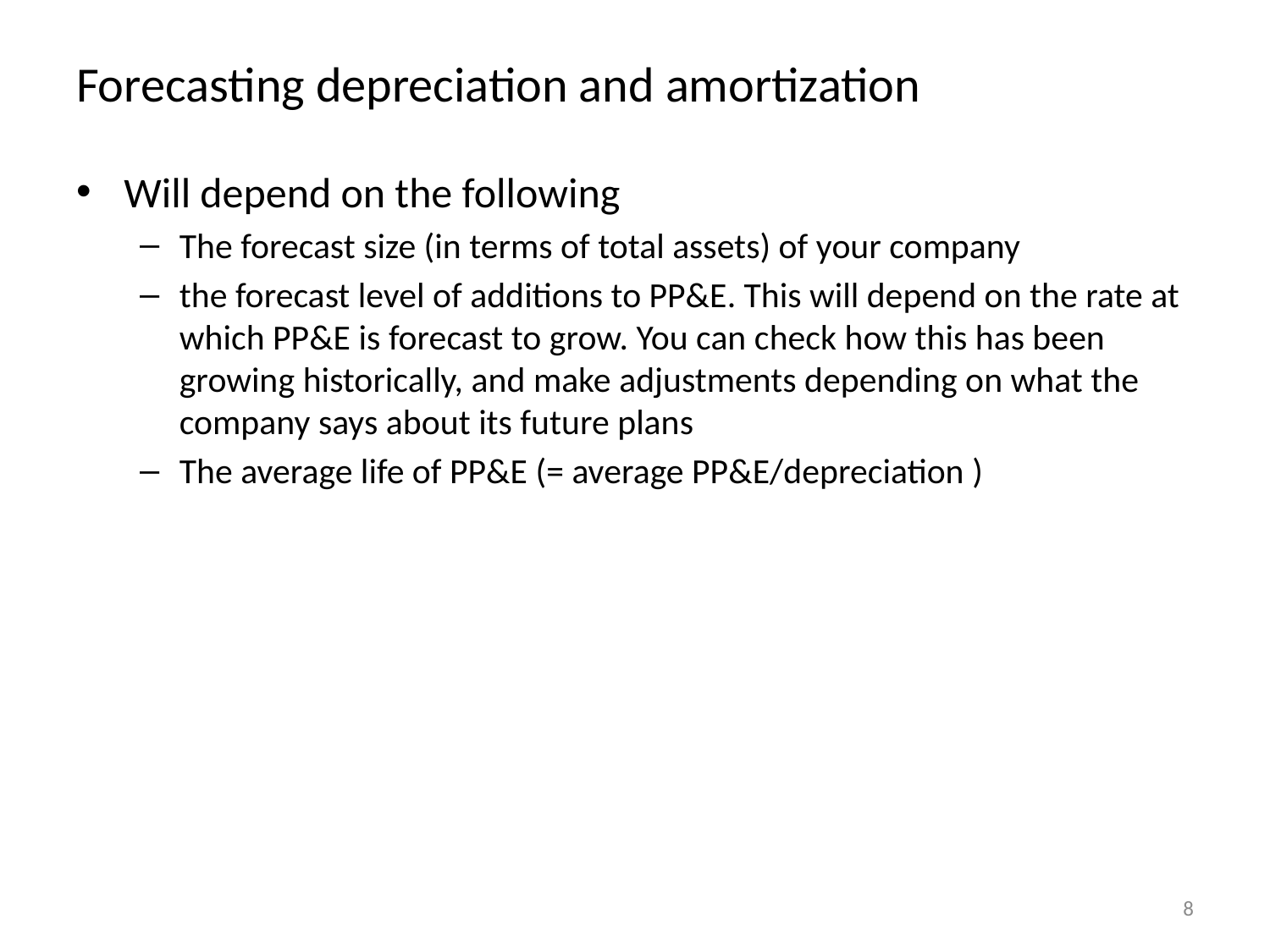

# Forecasting depreciation and amortization
Will depend on the following
The forecast size (in terms of total assets) of your company
the forecast level of additions to PP&E. This will depend on the rate at which PP&E is forecast to grow. You can check how this has been growing historically, and make adjustments depending on what the company says about its future plans
The average life of PP&E (= average PP&E/depreciation )

8